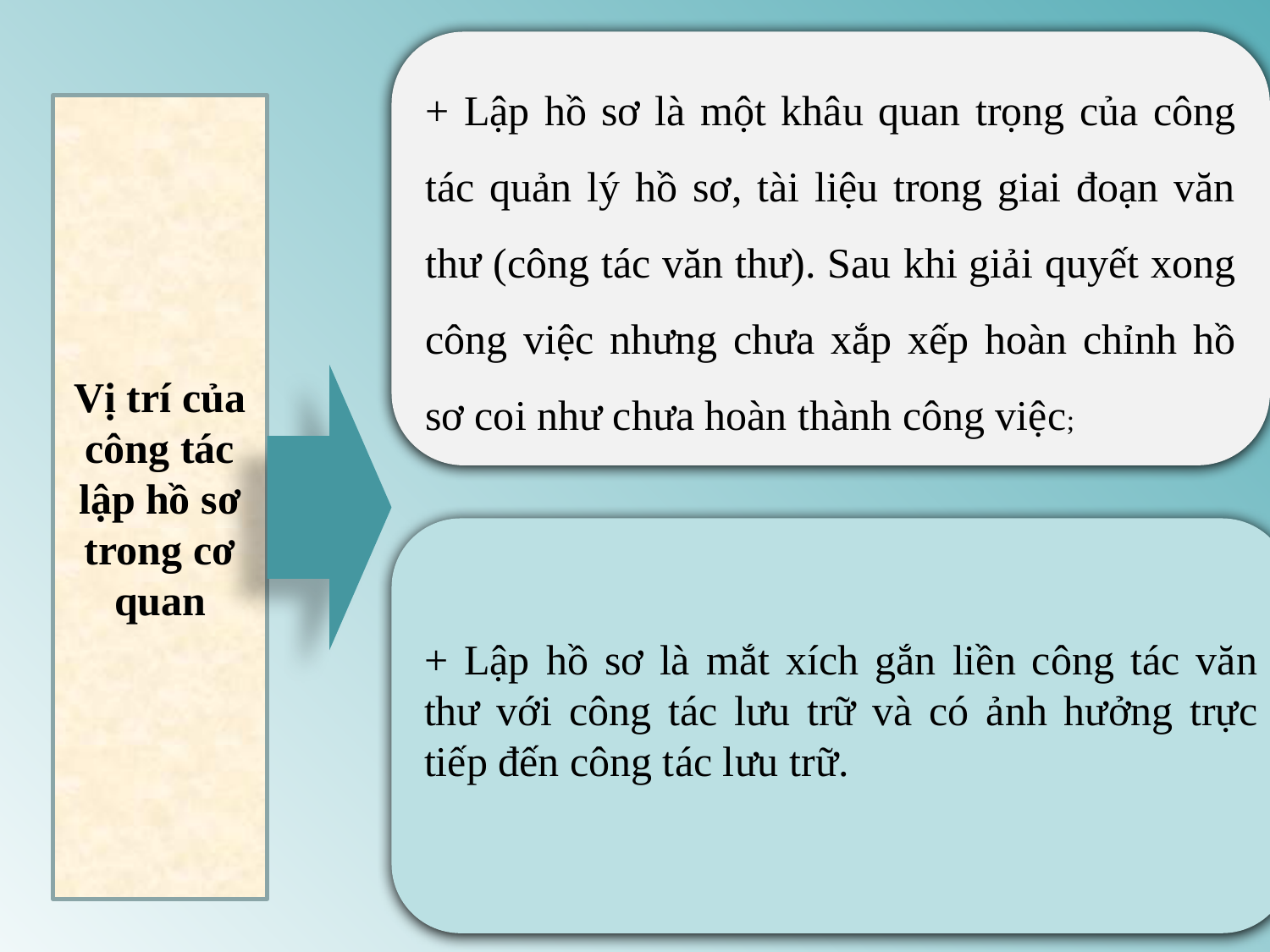

+ Lập hồ sơ là một khâu quan trọng của công tác quản lý hồ sơ, tài liệu trong giai đoạn văn thư (công tác văn thư). Sau khi giải quyết xong công việc nhưng chưa xắp xếp hoàn chỉnh hồ sơ coi như chưa hoàn thành công việc;
Vị trí của công tác lập hồ sơ trong cơ quan

+ Lập hồ sơ là mắt xích gắn liền công tác văn thư với công tác lưu trữ và có ảnh hưởng trực tiếp đến công tác lưu trữ.

14